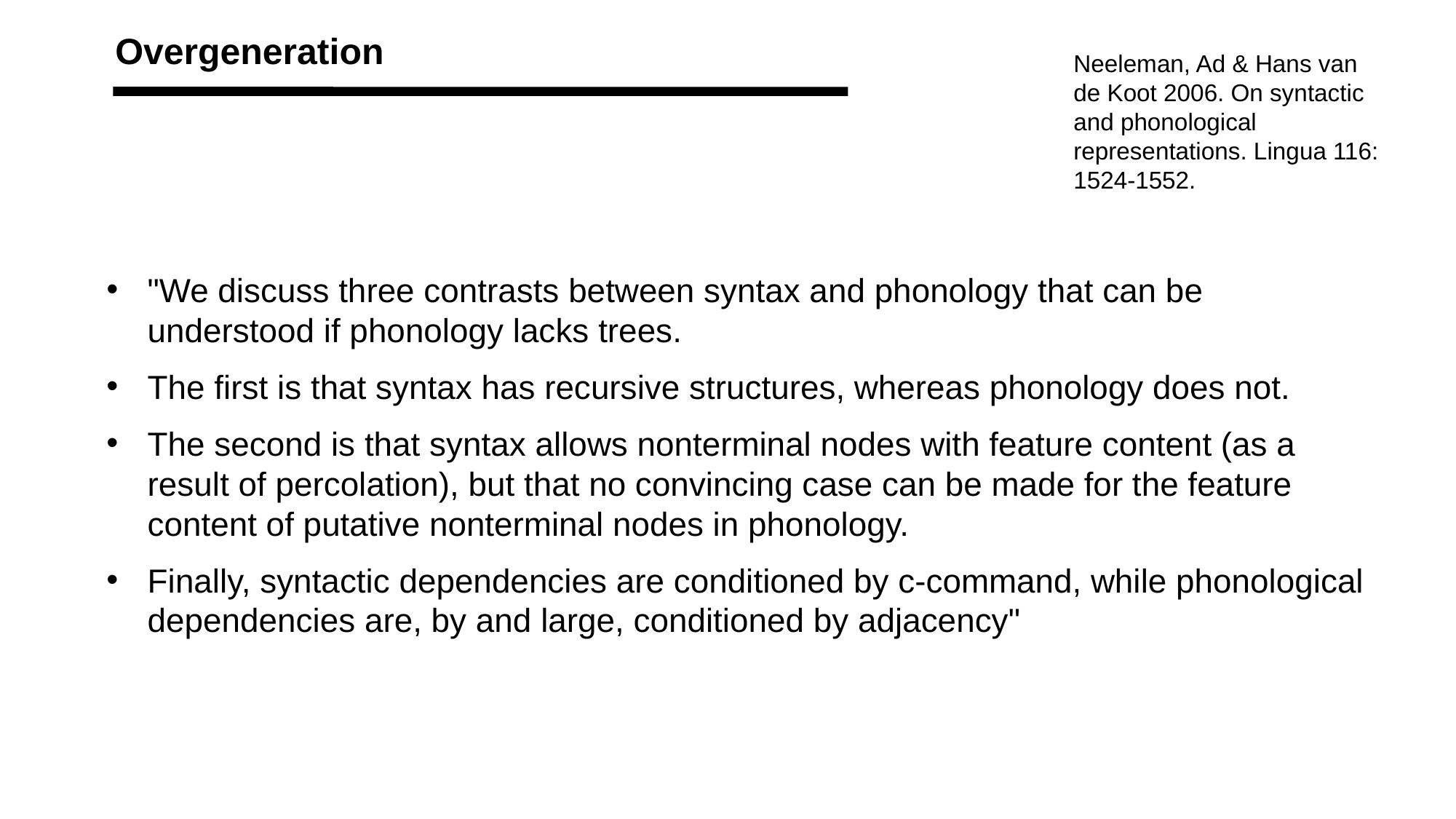

Overgeneration
Neeleman, Ad & Hans van de Koot 2006. On syntactic and phonological representations. Lingua 116: 1524-1552.

"We discuss three contrasts between syntax and phonology that can be understood if phonology lacks trees.
The first is that syntax has recursive structures, whereas phonology does not.
The second is that syntax allows nonterminal nodes with feature content (as a result of percolation), but that no convincing case can be made for the feature content of putative nonterminal nodes in phonology.
Finally, syntactic dependencies are conditioned by c-command, while phonological dependencies are, by and large, conditioned by adjacency"